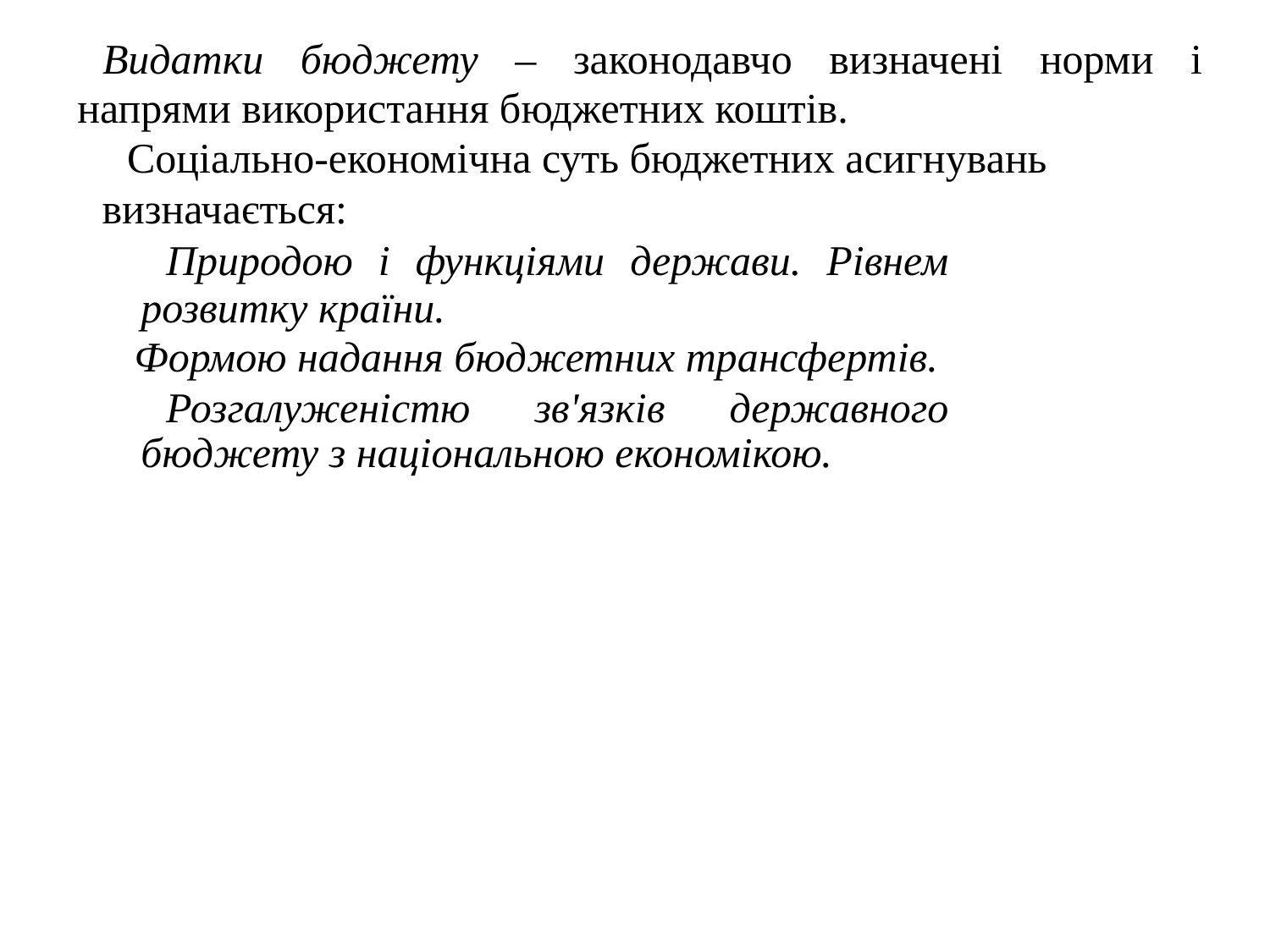

Видатки бюджету – законодавчо визначені норми і напрями використання бюджетних коштів.

Соціально-економічна суть бюджетних асигнувань визначається:

Природою і функціями держави. Рівнем розвитку країни.

Формою надання бюджетних трансфертів.

Розгалуженістю зв'язків державного бюджету з національною економікою.